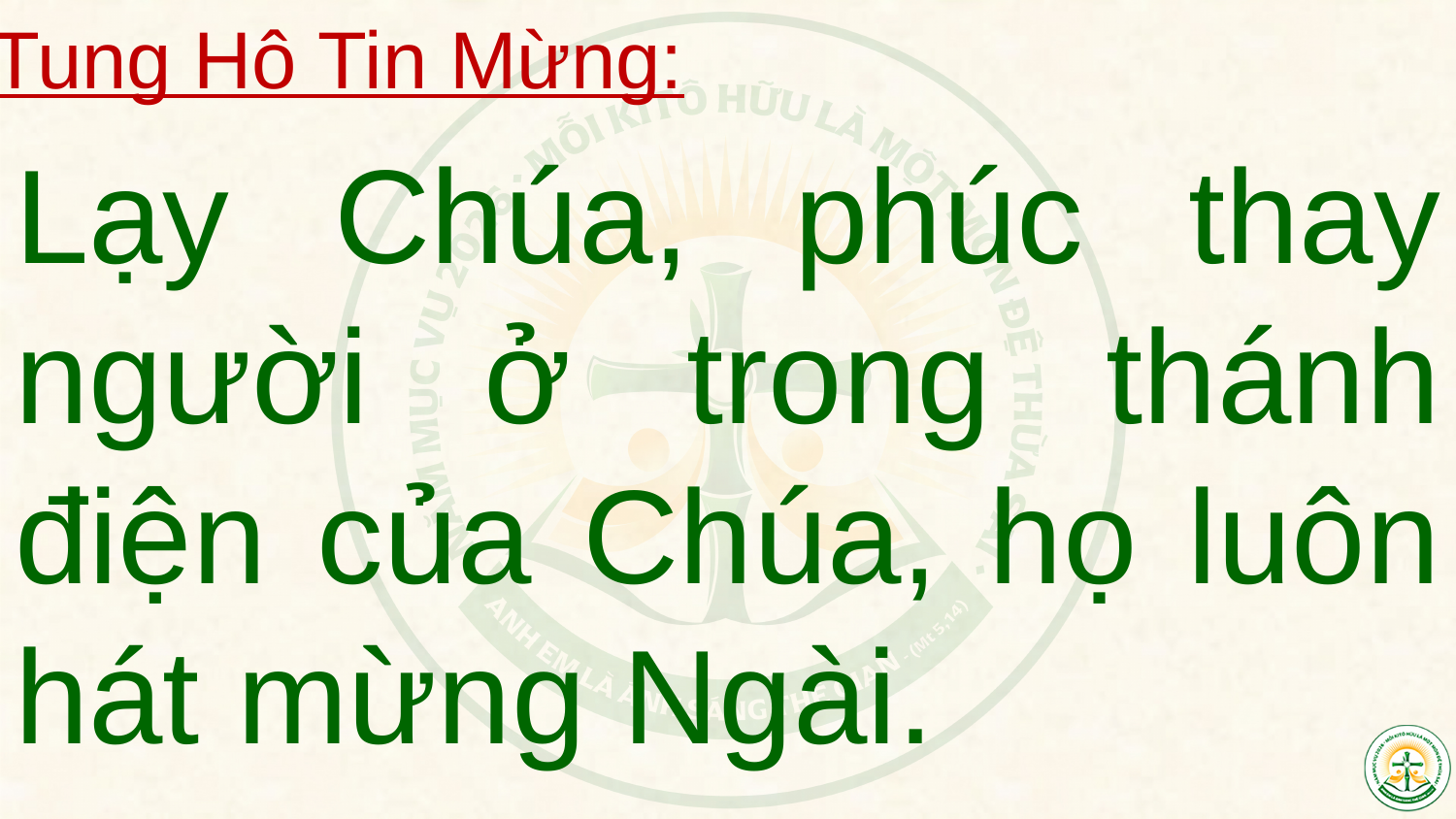

Tung Hô Tin Mừng:
# Lạy Chúa, phúc thay người ở trong thánh điện của Chúa, họ luôn hát mừng Ngài.